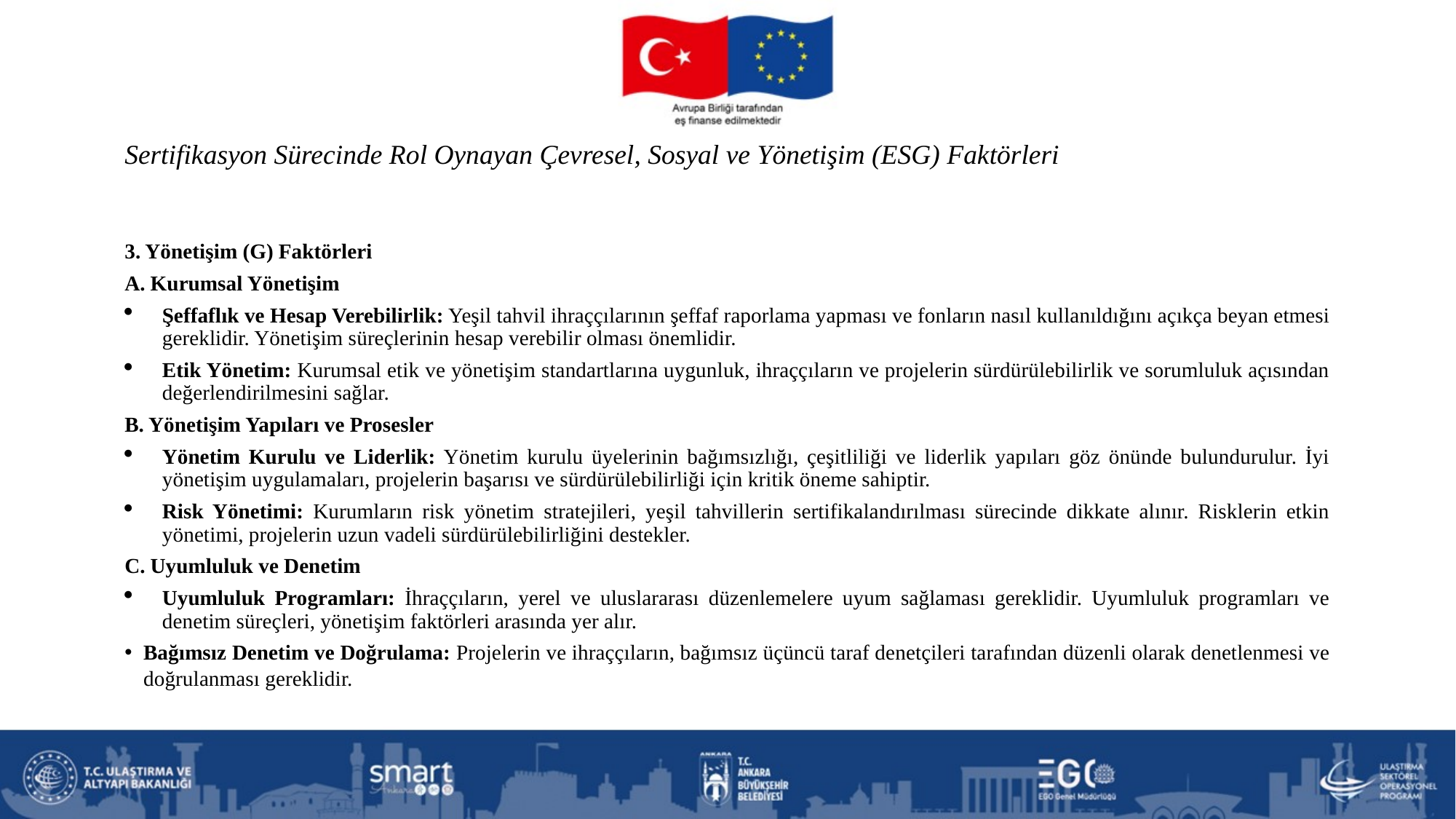

# Sertifikasyon Sürecinde Rol Oynayan Çevresel, Sosyal ve Yönetişim (ESG) Faktörleri
3. Yönetişim (G) Faktörleri
A. Kurumsal Yönetişim
Şeffaflık ve Hesap Verebilirlik: Yeşil tahvil ihraççılarının şeffaf raporlama yapması ve fonların nasıl kullanıldığını açıkça beyan etmesi gereklidir. Yönetişim süreçlerinin hesap verebilir olması önemlidir.
Etik Yönetim: Kurumsal etik ve yönetişim standartlarına uygunluk, ihraççıların ve projelerin sürdürülebilirlik ve sorumluluk açısından değerlendirilmesini sağlar.
B. Yönetişim Yapıları ve Prosesler
Yönetim Kurulu ve Liderlik: Yönetim kurulu üyelerinin bağımsızlığı, çeşitliliği ve liderlik yapıları göz önünde bulundurulur. İyi yönetişim uygulamaları, projelerin başarısı ve sürdürülebilirliği için kritik öneme sahiptir.
Risk Yönetimi: Kurumların risk yönetim stratejileri, yeşil tahvillerin sertifikalandırılması sürecinde dikkate alınır. Risklerin etkin yönetimi, projelerin uzun vadeli sürdürülebilirliğini destekler.
C. Uyumluluk ve Denetim
Uyumluluk Programları: İhraççıların, yerel ve uluslararası düzenlemelere uyum sağlaması gereklidir. Uyumluluk programları ve denetim süreçleri, yönetişim faktörleri arasında yer alır.
Bağımsız Denetim ve Doğrulama: Projelerin ve ihraççıların, bağımsız üçüncü taraf denetçileri tarafından düzenli olarak denetlenmesi ve doğrulanması gereklidir.